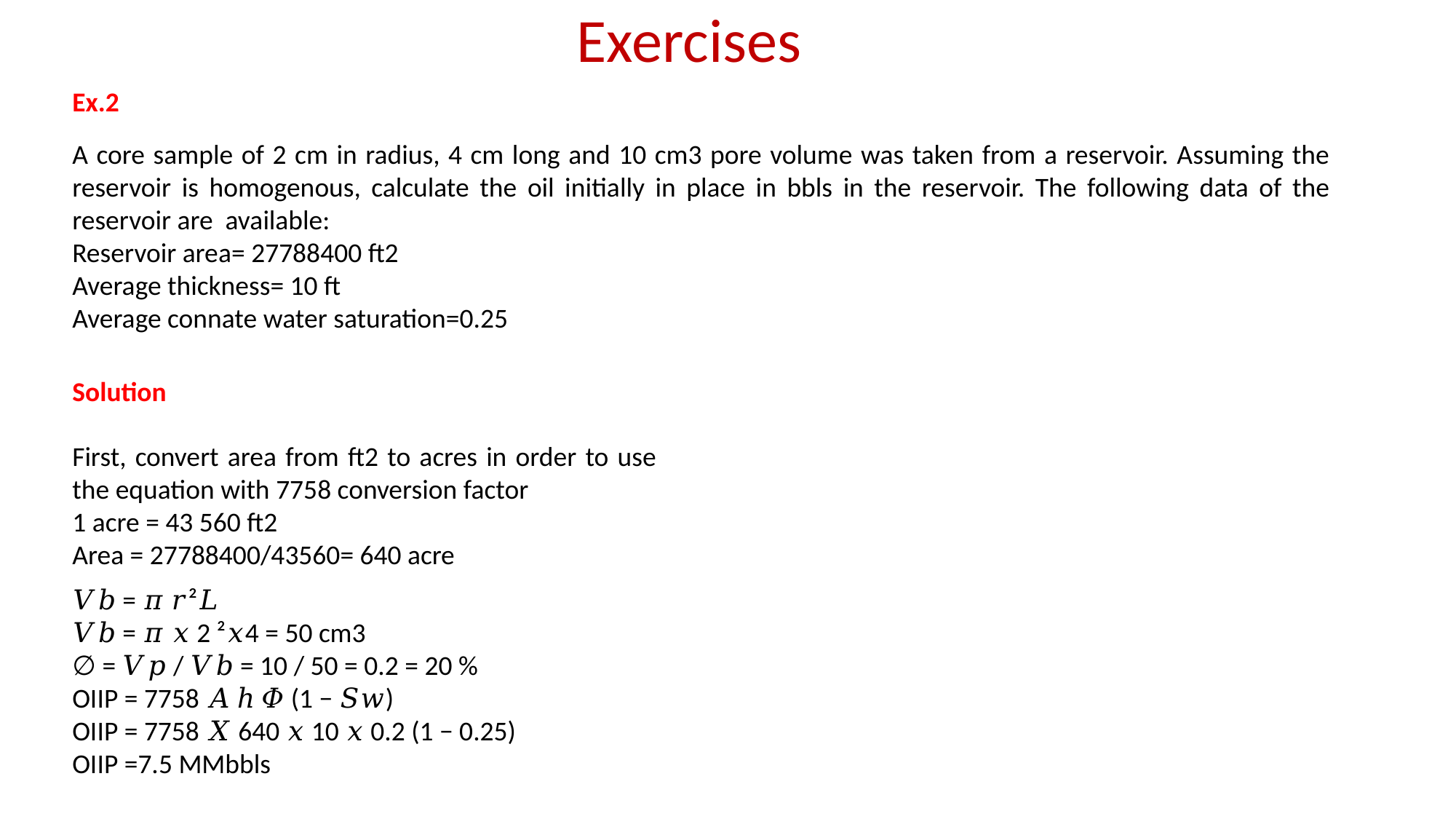

# Exercises
Ex.2
A core sample of 2 cm in radius, 4 cm long and 10 cm3 pore volume was taken from a reservoir. Assuming the reservoir is homogenous, calculate the oil initially in place in bbls in the reservoir. The following data of the reservoir are  available:
Reservoir area= 27788400 ft2
Average thickness= 10 ft
Average connate water saturation=0.25
Solution
First, convert area from ft2 to acres in order to use the equation with 7758 conversion factor
1 acre = 43 560 ft2
Area = 27788400/43560= 640 acre
𝑉𝑏 = 𝜋 𝑟²𝐿
𝑉𝑏 = 𝜋 𝑥 2 ²𝑥4 = 50 cm3
∅ = 𝑉𝑝 / 𝑉𝑏 = 10 / 50 = 0.2 = 20 %
OIIP = 7758 𝐴 ℎ 𝛷 (1 − 𝑆𝑤)
OIIP = 7758 𝑋 640 𝑥 10 𝑥 0.2 (1 − 0.25)
OIIP =7.5 MMbbls